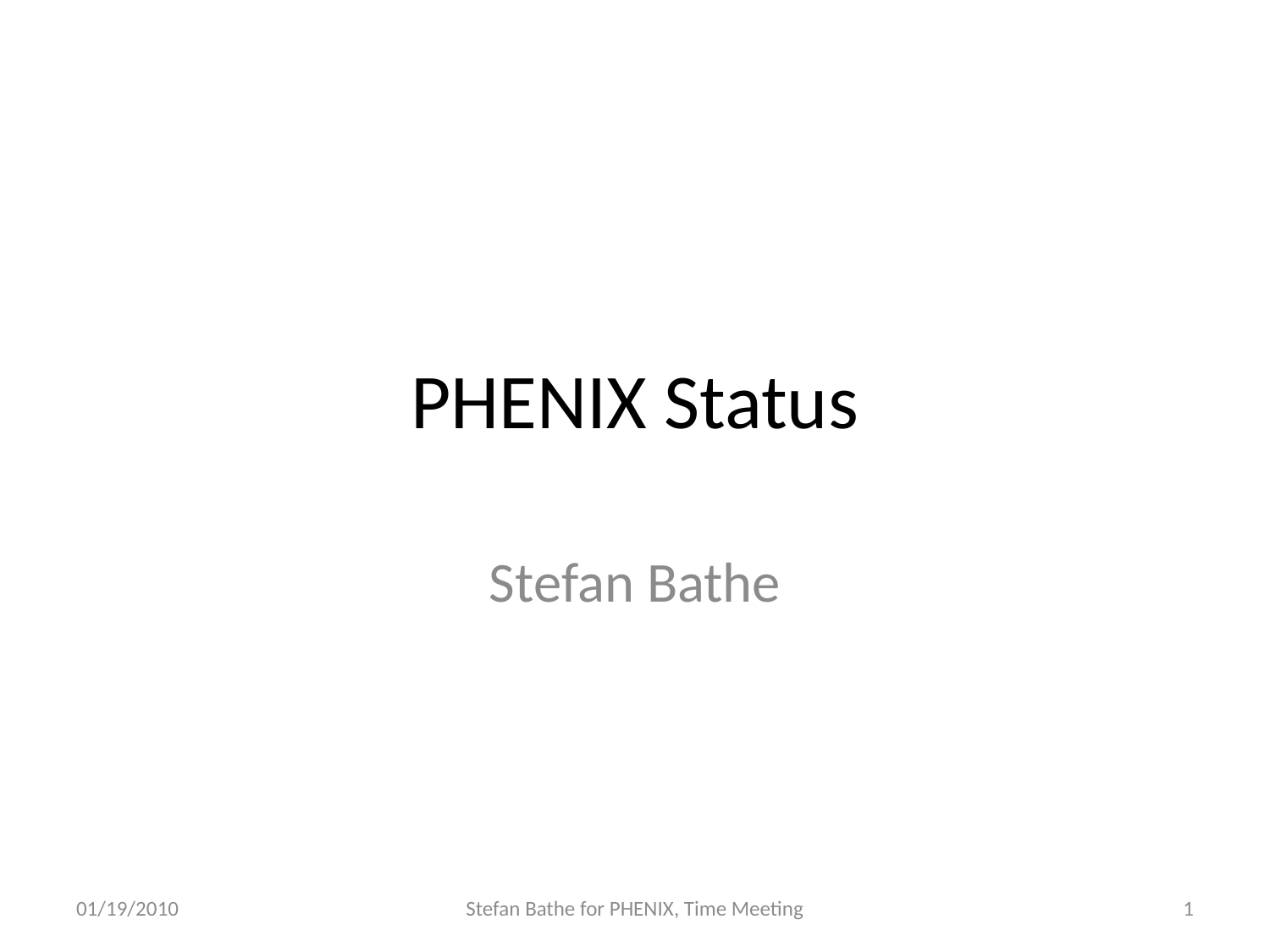

# PHENIX Status
Stefan Bathe
01/19/2010
Stefan Bathe for PHENIX, Time Meeting
1